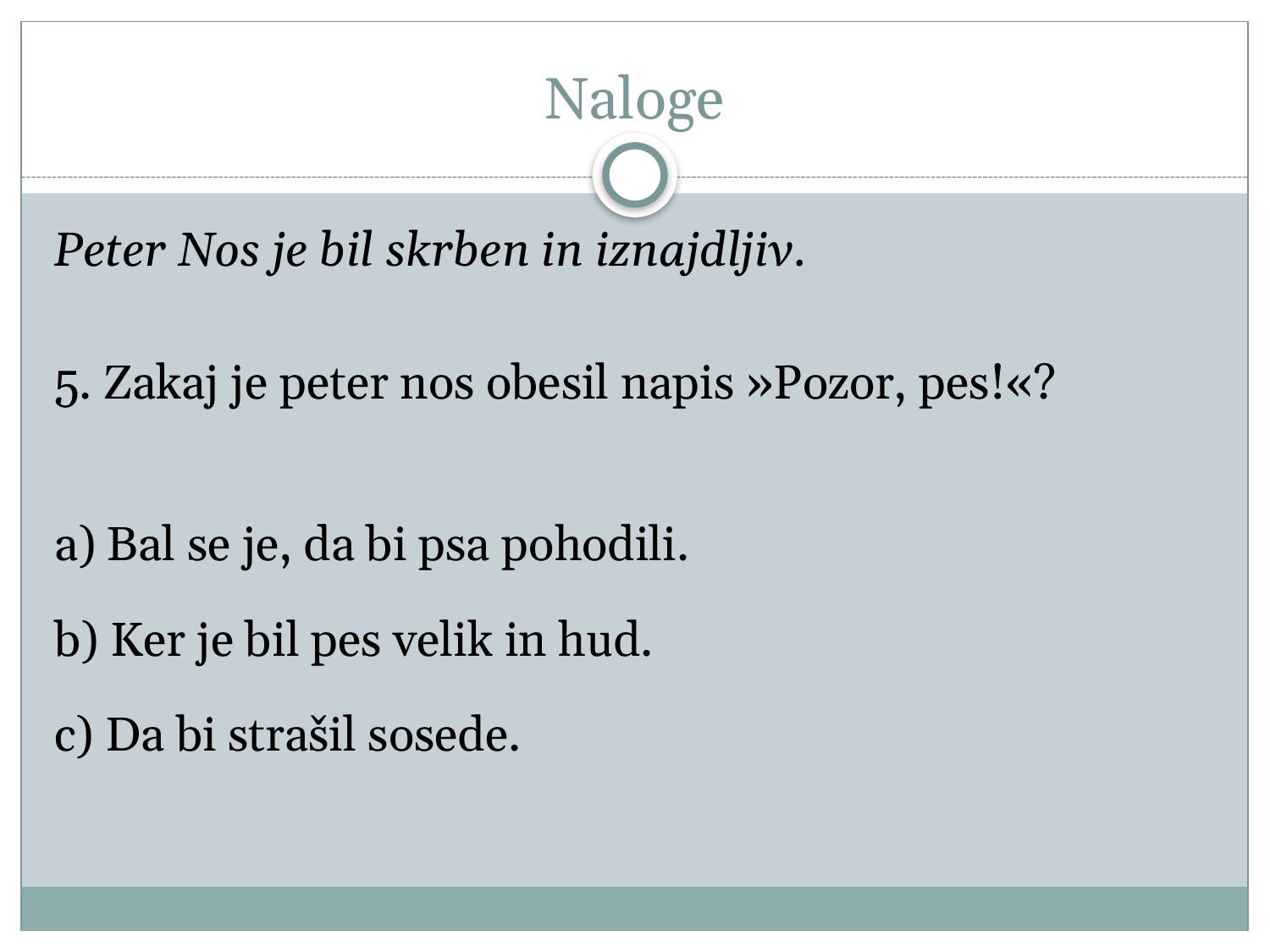

# Naloge
Peter Nos je bil skrben in iznajdljiv.

5. Zakaj je peter nos obesil napis »Pozor, pes!«?

a) Bal se je, da bi psa pohodili.
b) Ker je bil pes velik in hud.
c) Da bi strašil sosede.